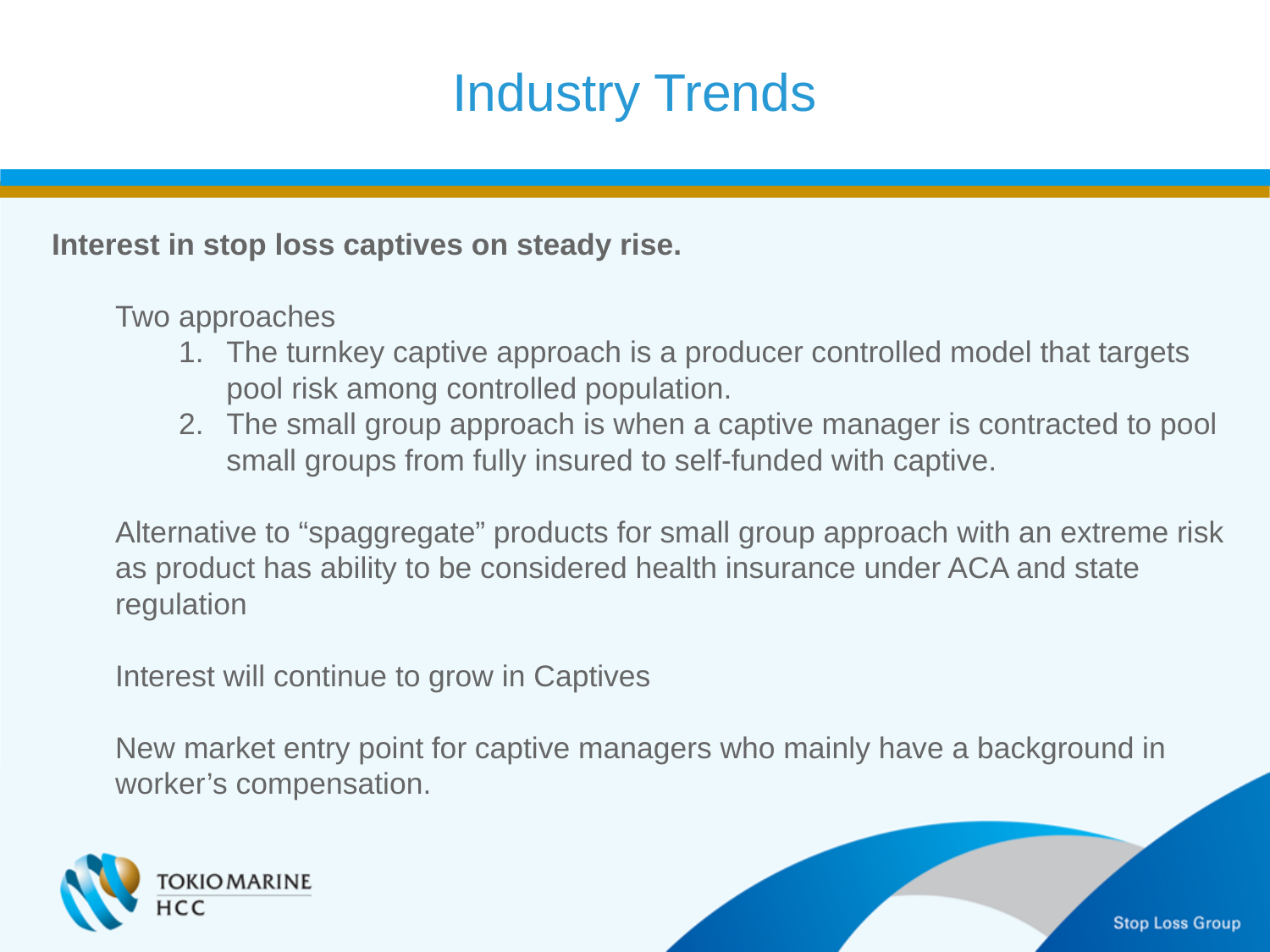

Industry Trends
Interest in stop loss captives on steady rise.

Two approaches
The turnkey captive approach is a producer controlled model that targets pool risk among controlled population.
The small group approach is when a captive manager is contracted to pool small groups from fully insured to self-funded with captive.

Alternative to “spaggregate” products for small group approach with an extreme risk as product has ability to be considered health insurance under ACA and state regulation

Interest will continue to grow in Captives

New market entry point for captive managers who mainly have a background in worker’s compensation.